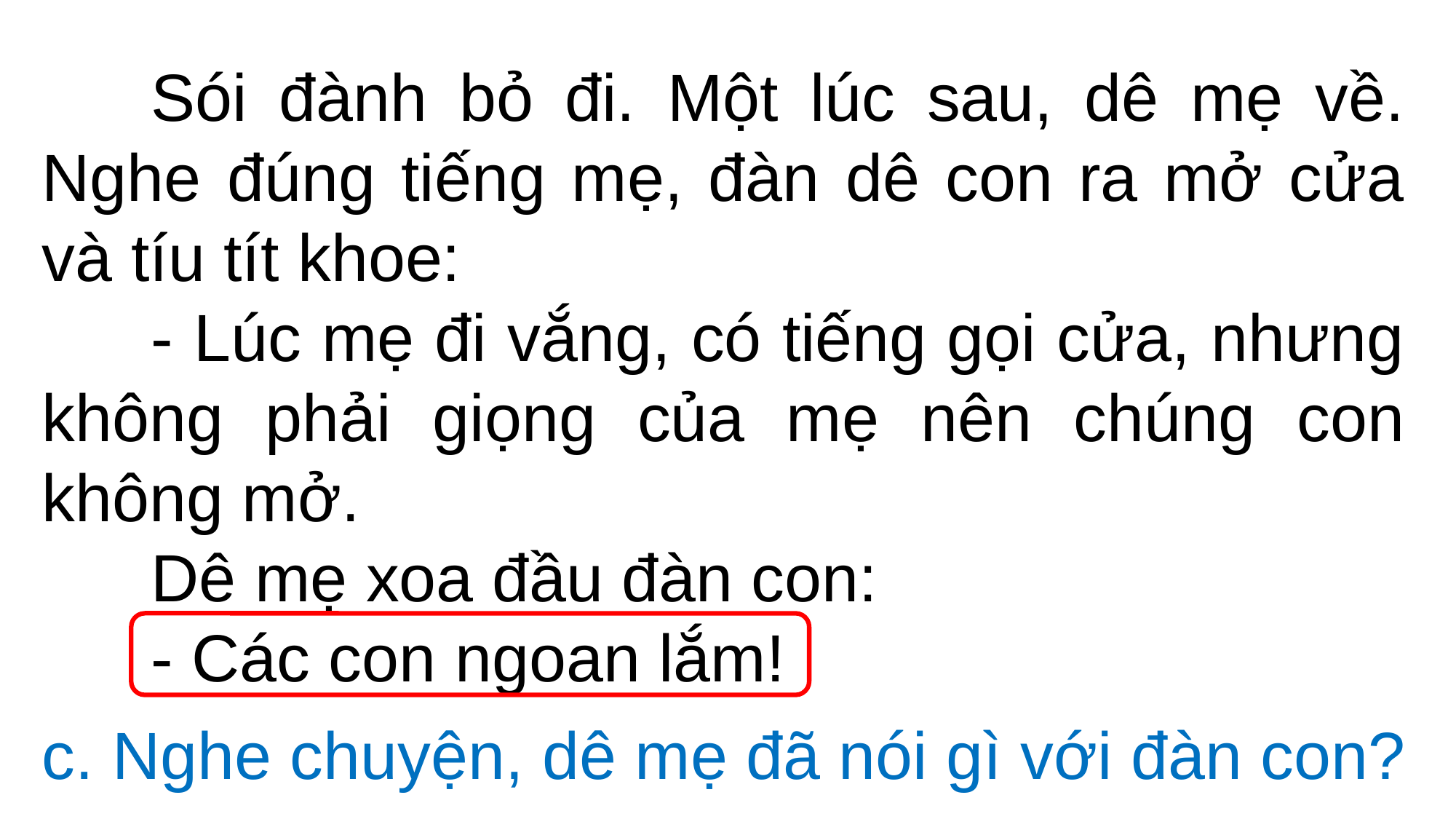

Sói đành bỏ đi. Một lúc sau, dê mẹ về. Nghe đúng tiếng mẹ, đàn dê con ra mở cửa và tíu tít khoe:
	- Lúc mẹ đi vắng, có tiếng gọi cửa, nhưng không phải giọng của mẹ nên chúng con không mở.
	Dê mẹ xoa đầu đàn con:
	- Các con ngoan lắm!

c. Nghe chuyện, dê mẹ đã nói gì với đàn con?